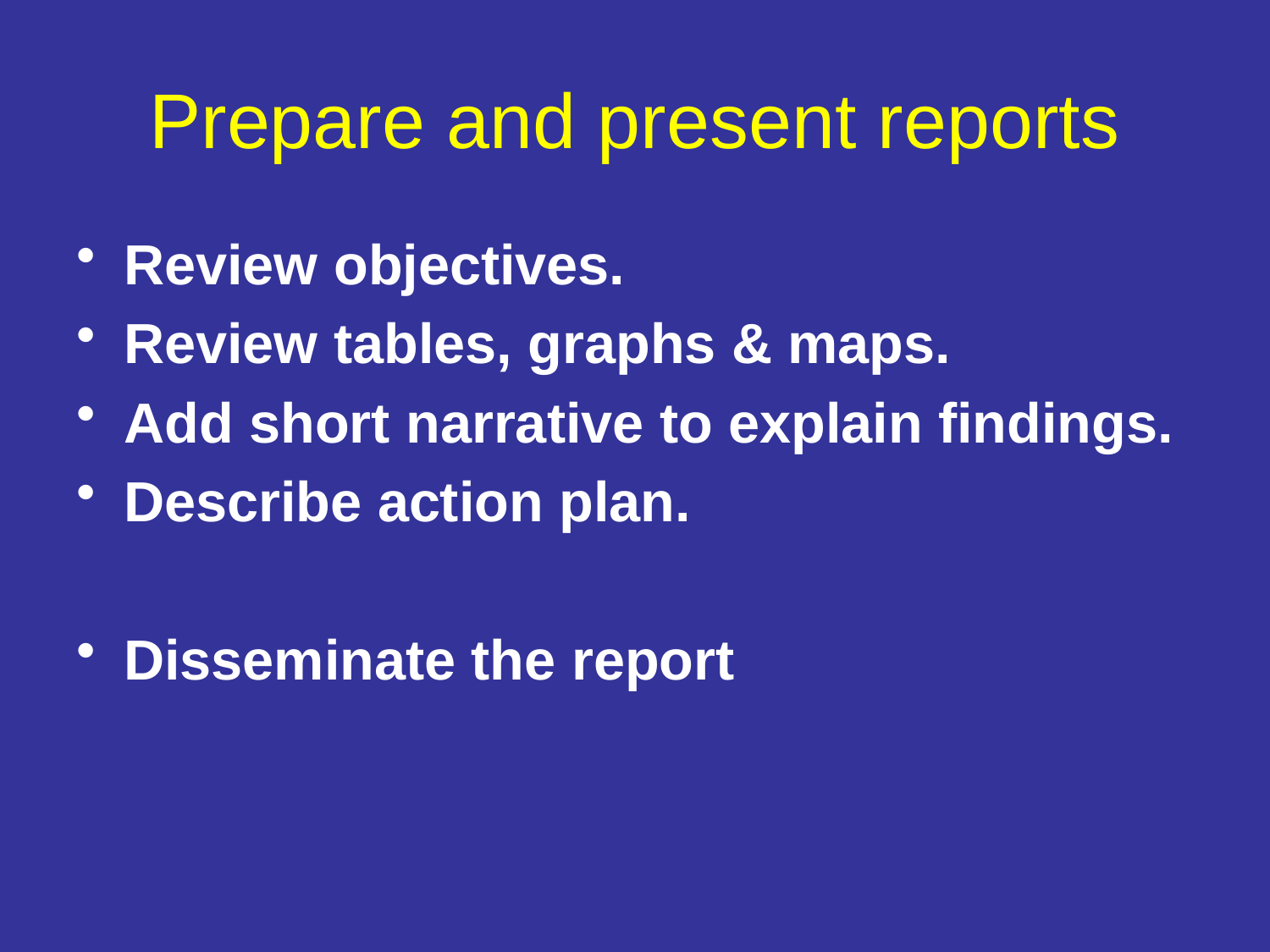

# Prepare and present reports
Review objectives.
Review tables, graphs & maps.
Add short narrative to explain findings.
Describe action plan.

Disseminate the report